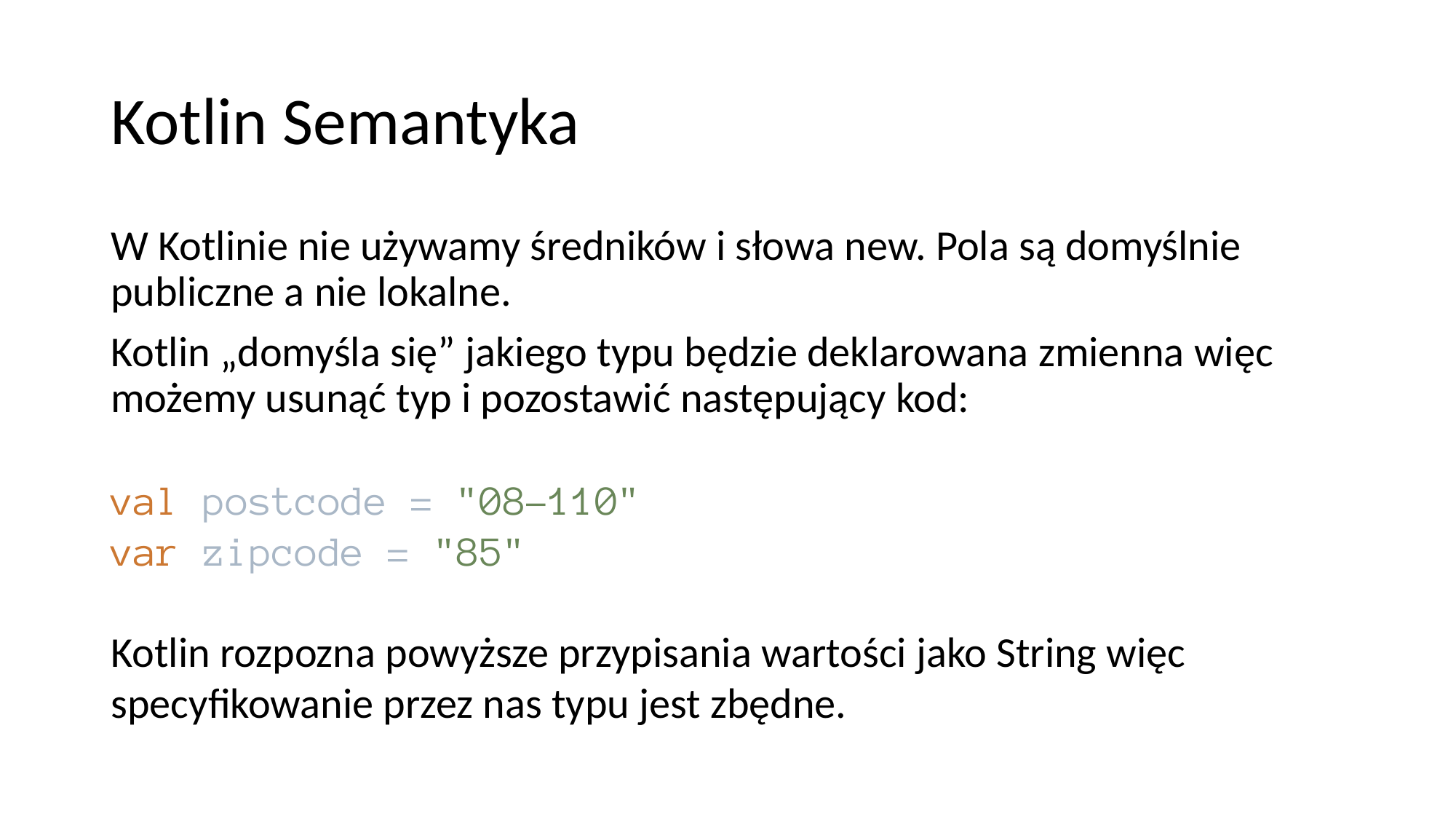

# Kotlin Semantyka
W Kotlinie nie używamy średników i słowa new. Pola są domyślnie publiczne a nie lokalne.
Kotlin „domyśla się” jakiego typu będzie deklarowana zmienna więc możemy usunąć typ i pozostawić następujący kod:

val postcode = "08-110"
var zipcode = "85"

Kotlin rozpozna powyższe przypisania wartości jako String więc specyfikowanie przez nas typu jest zbędne.